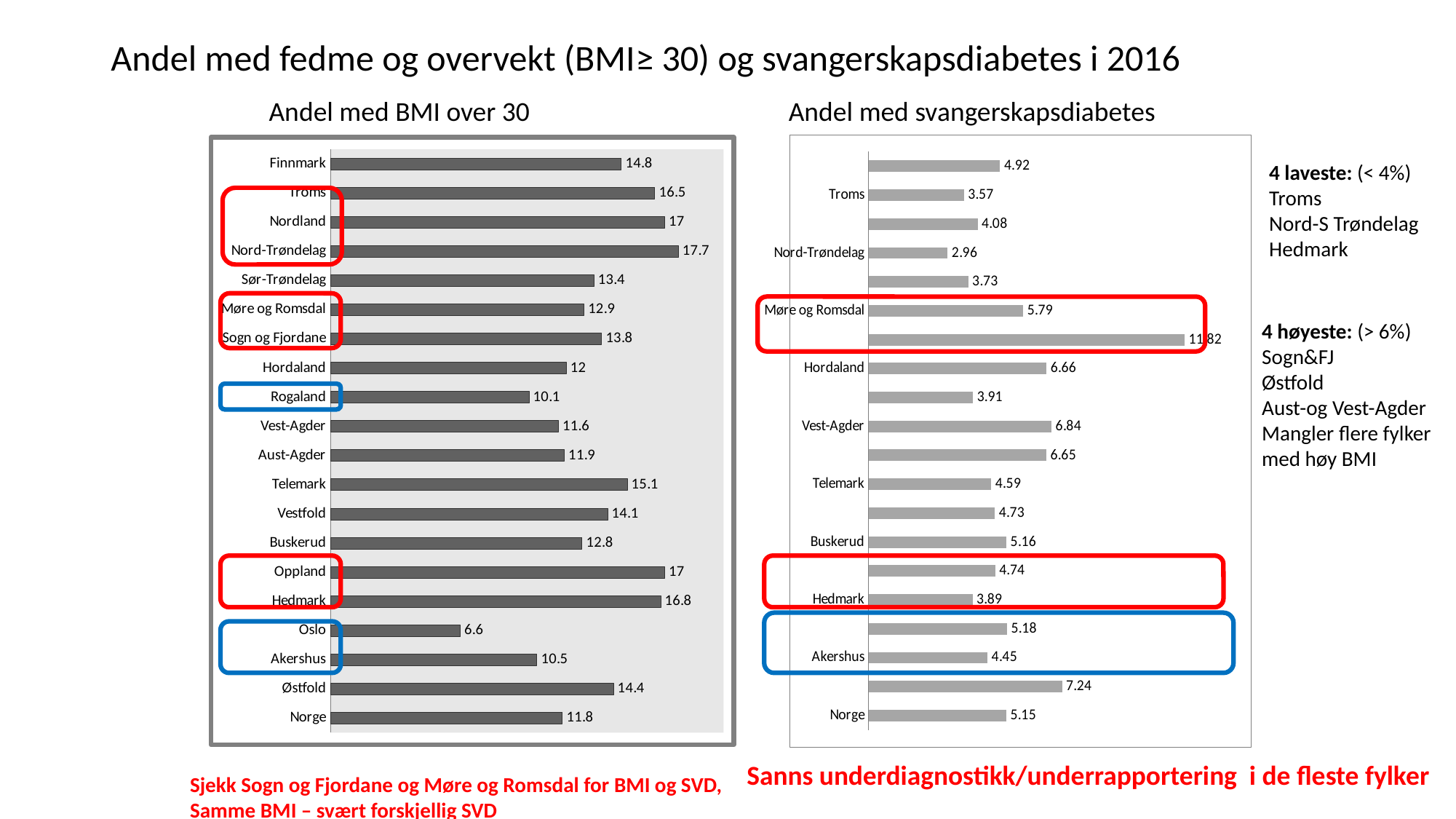

# Andel med fedme og overvekt (BMI≥ 30) og svangerskapsdiabetes i 2016
Andel med svangerskapsdiabetes
Andel med BMI over 30

### Chart

| Category |  |
|---|---|
| Norge | 11.8 |
| Østfold | 14.4 |
| Akershus | 10.5 |
| Oslo | 6.6 |
| Hedmark | 16.8 |
| Oppland | 17.0 |
| Buskerud | 12.8 |
| Vestfold | 14.1 |
| Telemark | 15.1 |
| Aust-Agder | 11.9 |
| Vest-Agder | 11.6 |
| Rogaland | 10.1 |
| Hordaland | 12.0 |
| Sogn og Fjordane | 13.8 |
| Møre og Romsdal | 12.9 |
| Sør-Trøndelag | 13.4 |
| Nord-Trøndelag | 17.7 |
| Nordland | 17.0 |
| Troms | 16.5 |
| Finnmark | 14.8 |

### Chart

| Category |  |
|---|---|
| Norge | 5.15 |
| Østfold | 7.24 |
| Akershus | 4.45 |
| Oslo | 5.18 |
| Hedmark | 3.89 |
| Oppland | 4.74 |
| Buskerud | 5.16 |
| Vestfold | 4.73 |
| Telemark | 4.59 |
| Aust-Agder | 6.65 |
| Vest-Agder | 6.84 |
| Rogaland | 3.91 |
| Hordaland | 6.66 |
| Sogn og Fjordane | 11.82 |
| Møre og Romsdal | 5.79 |
| Sør-Trøndelag | 3.73 |
| Nord-Trøndelag | 2.96 |
| Nordland | 4.08 |
| Troms | 3.57 |
| Finnmark | 4.92 |
4 laveste: (< 4%)
Troms
Nord-S Trøndelag
Hedmark

4 høyeste: (> 6%)
Sogn&FJ
Østfold
Aust-og Vest-Agder
Mangler flere fylker
med høy BMI

Sanns underdiagnostikk/underrapportering  i de fleste fylker
Sjekk Sogn og Fjordane og Møre og Romsdal for BMI og SVD,
Samme BMI – svært forskjellig SVD